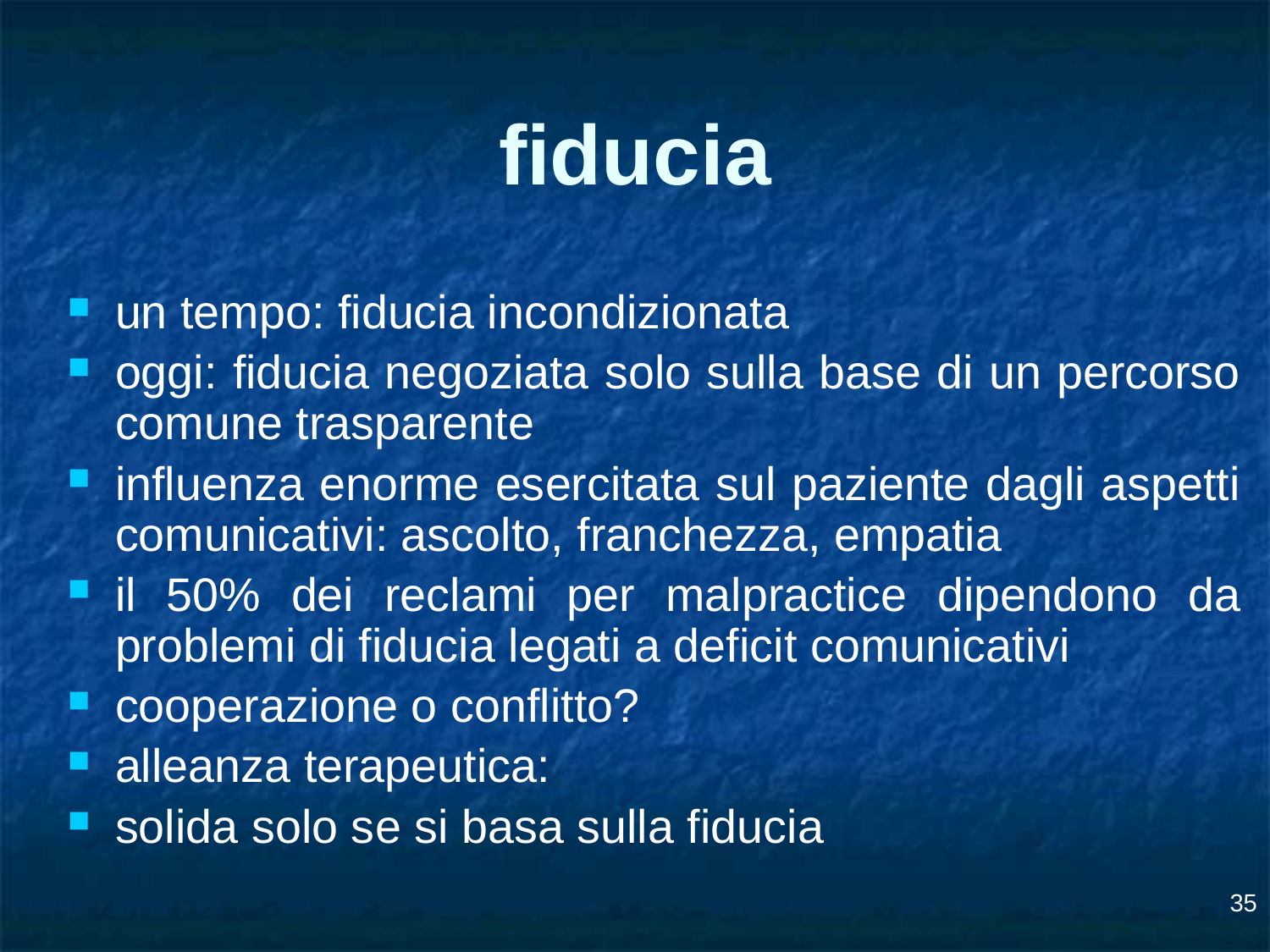

# fiducia

un tempo: fiducia incondizionata
oggi: fiducia negoziata solo sulla base di un percorso comune trasparente
influenza enorme esercitata sul paziente dagli aspetti comunicativi: ascolto, franchezza, empatia
il 50% dei reclami per malpractice dipendono da problemi di fiducia legati a deficit comunicativi
cooperazione o conflitto?
alleanza terapeutica:
solida solo se si basa sulla fiducia
35